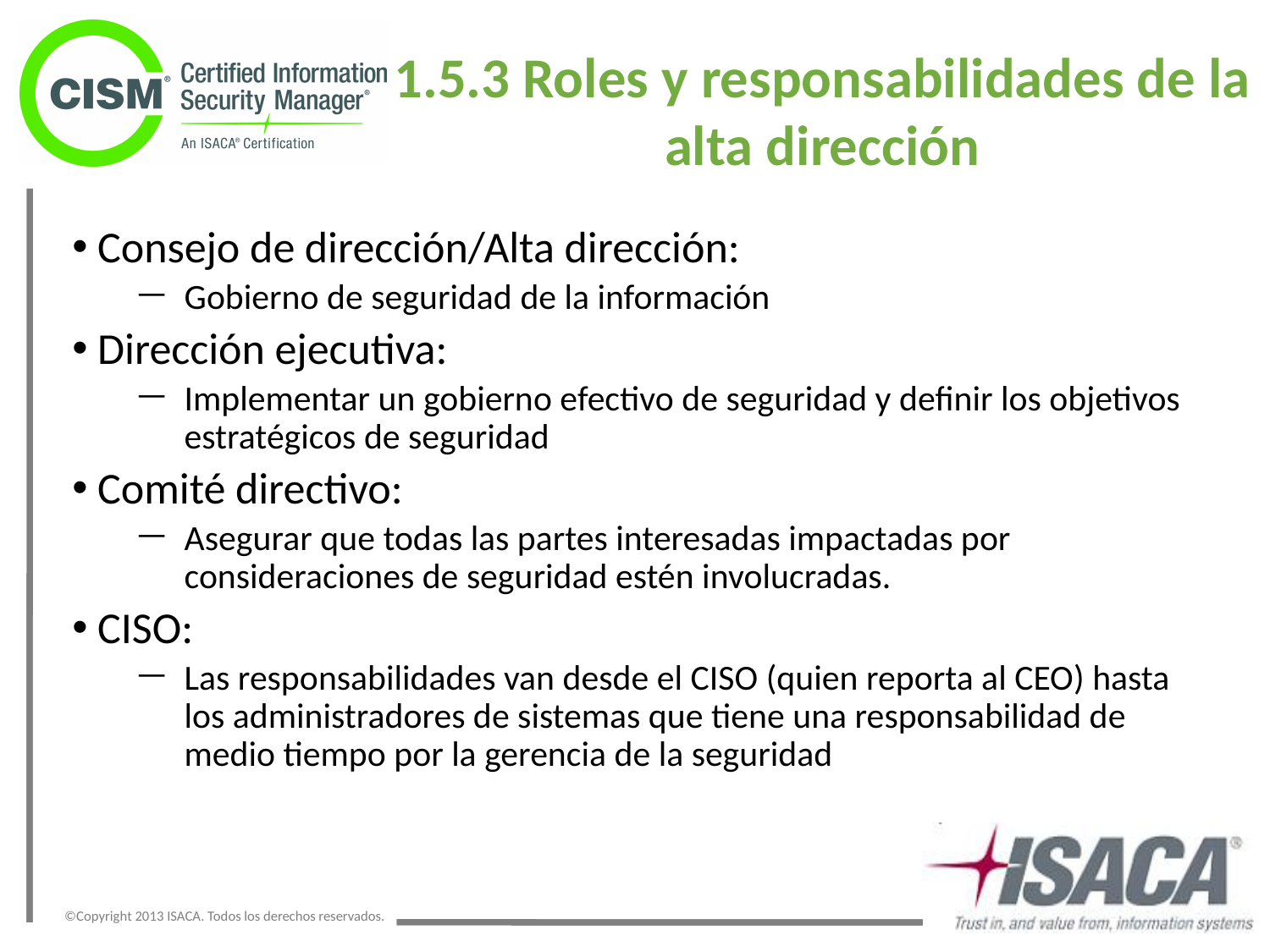

# 1.5.3 Roles y responsabilidades de la alta dirección
 Consejo de dirección/Alta dirección:
Gobierno de seguridad de la información
 Dirección ejecutiva:
Implementar un gobierno efectivo de seguridad y definir los objetivos estratégicos de seguridad
 Comité directivo:
Asegurar que todas las partes interesadas impactadas por consideraciones de seguridad estén involucradas.
 CISO:
Las responsabilidades van desde el CISO (quien reporta al CEO) hasta los administradores de sistemas que tiene una responsabilidad de medio tiempo por la gerencia de la seguridad